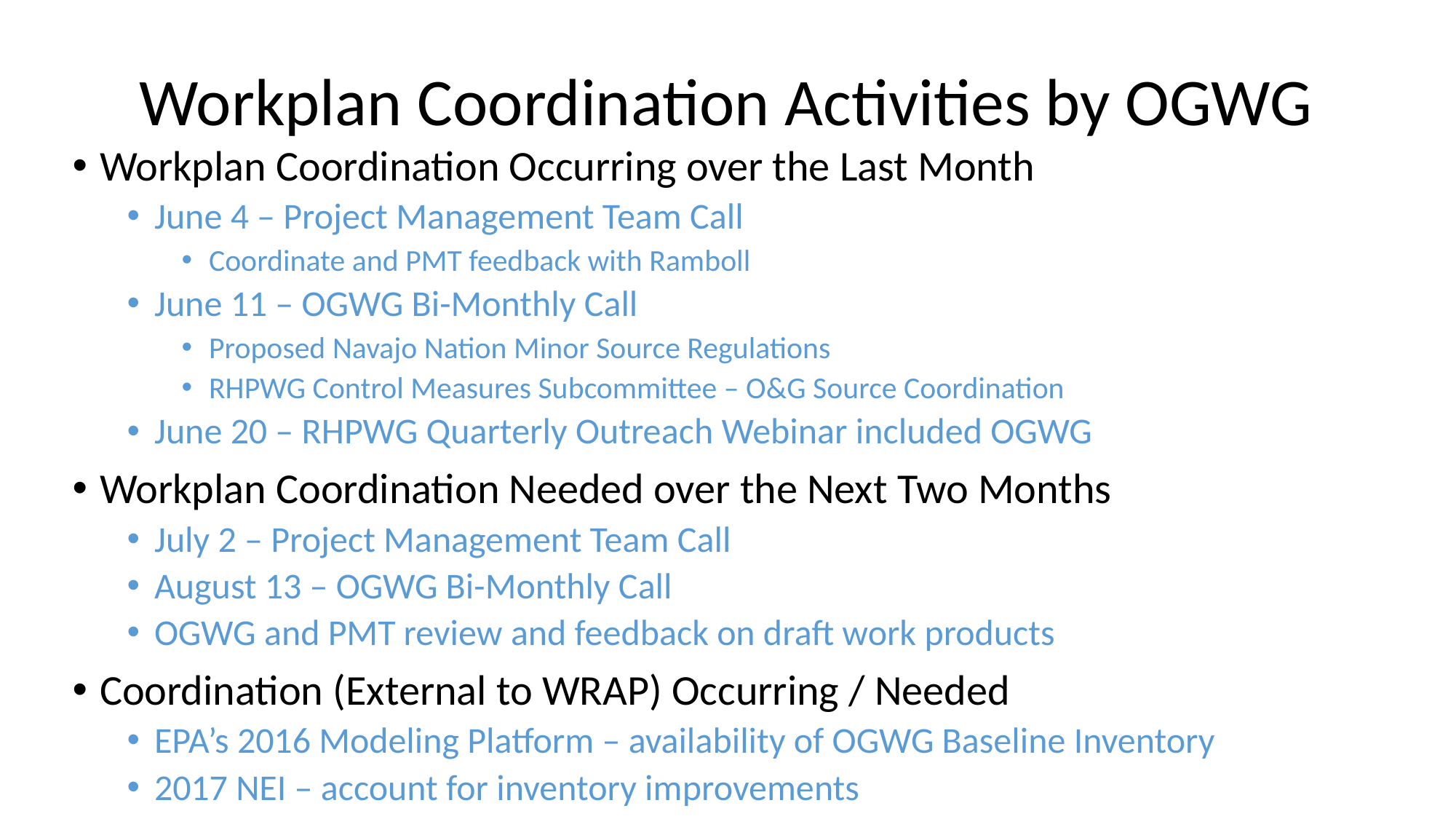

# Workplan Coordination Activities by OGWG
Workplan Coordination Occurring over the Last Month
June 4 – Project Management Team Call
Coordinate and PMT feedback with Ramboll
June 11 – OGWG Bi-Monthly Call
Proposed Navajo Nation Minor Source Regulations
RHPWG Control Measures Subcommittee – O&G Source Coordination
June 20 – RHPWG Quarterly Outreach Webinar included OGWG
Workplan Coordination Needed over the Next Two Months
July 2 – Project Management Team Call
August 13 – OGWG Bi-Monthly Call
OGWG and PMT review and feedback on draft work products
Coordination (External to WRAP) Occurring / Needed
EPA’s 2016 Modeling Platform – availability of OGWG Baseline Inventory
2017 NEI – account for inventory improvements